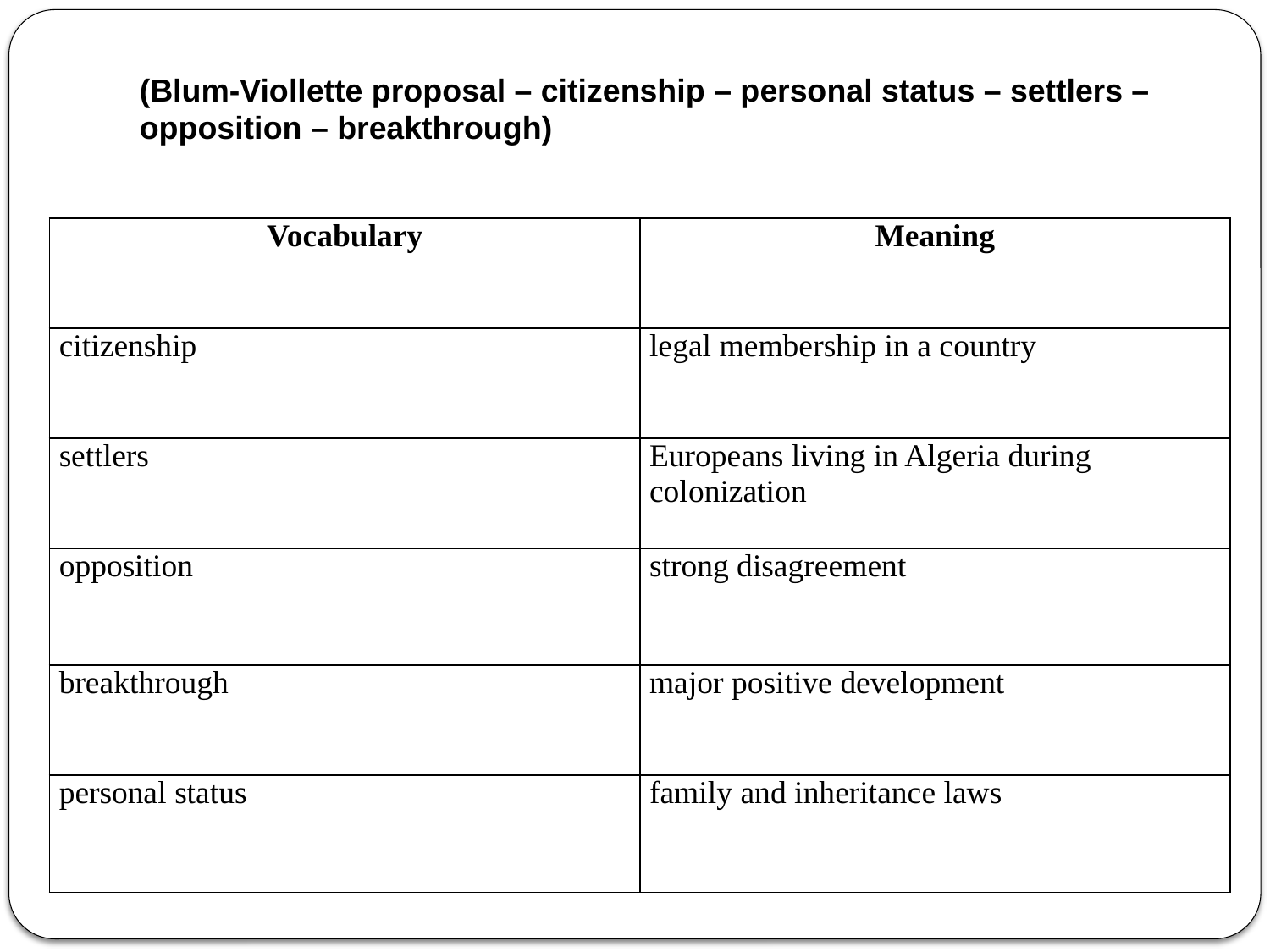

# (Blum-Viollette proposal – citizenship – personal status – settlers – opposition – breakthrough)
| Vocabulary | Meaning |
| --- | --- |
| citizenship | legal membership in a country |
| settlers | Europeans living in Algeria during colonization |
| opposition | strong disagreement |
| breakthrough | major positive development |
| personal status | family and inheritance laws |